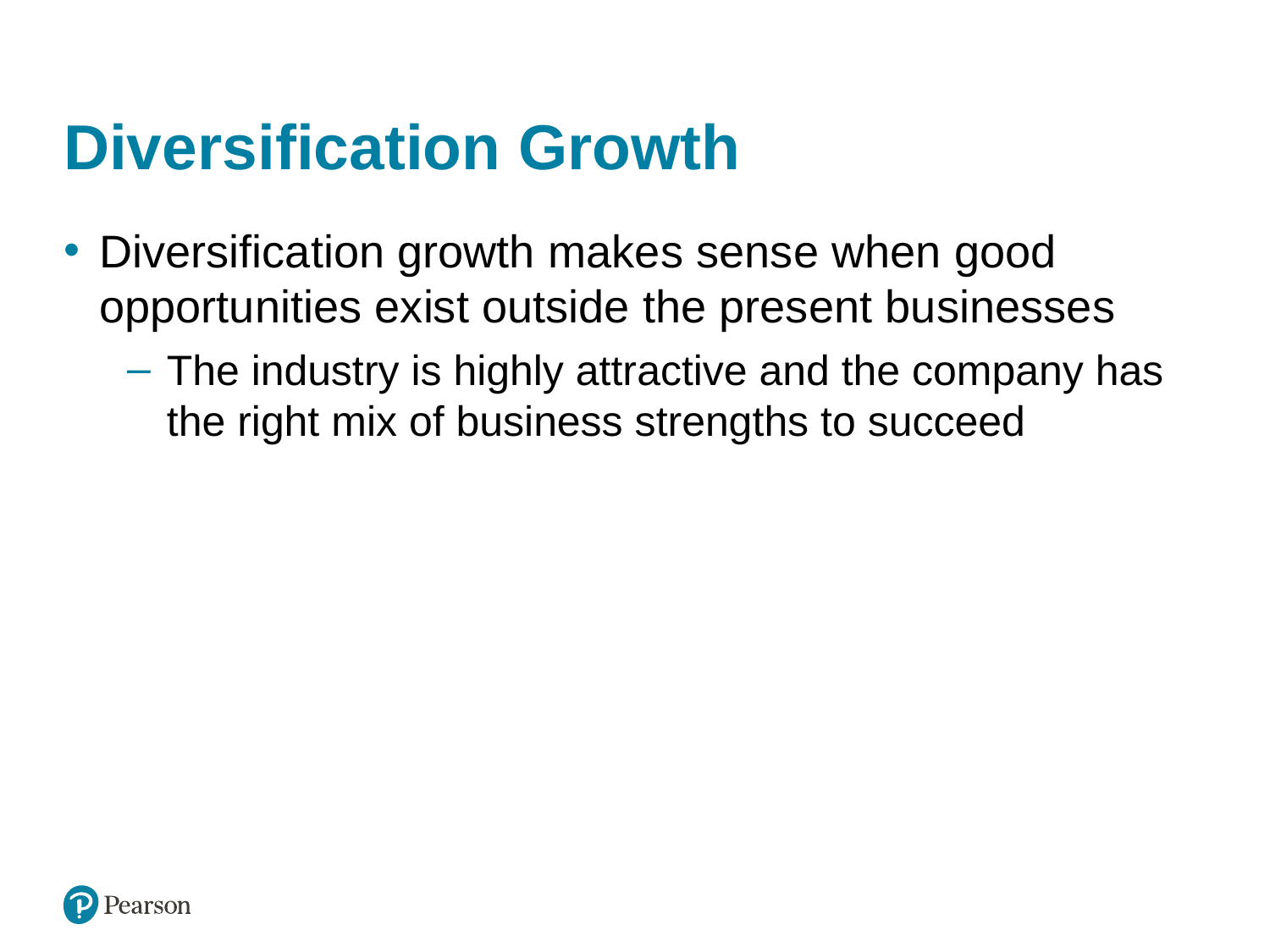

# Diversification Growth
Diversification growth makes sense when good opportunities exist outside the present businesses
The industry is highly attractive and the company has the right mix of business strengths to succeed